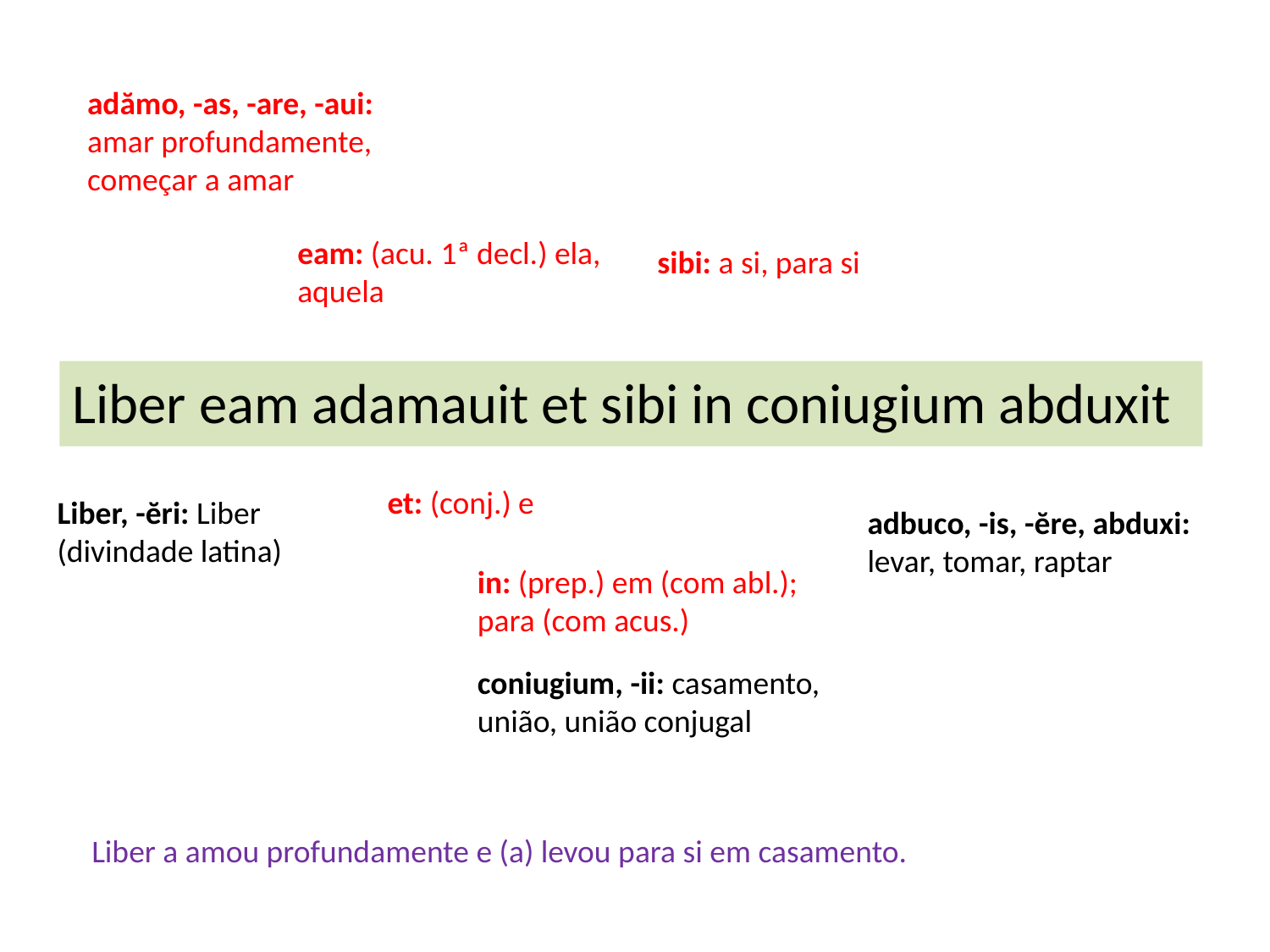

adămo, -as, -are, -aui: amar profundamente, começar a amar
eam: (acu. 1ª decl.) ela, aquela
sibi: a si, para si
Liber eam adamauit et sibi in coniugium abduxit
et: (conj.) e
Liber, -ĕri: Liber (divindade latina)
adbuco, -is, -ĕre, abduxi: levar, tomar, raptar
in: (prep.) em (com abl.); para (com acus.)
coniugium, -ii: casamento, união, união conjugal
Liber a amou profundamente e (a) levou para si em casamento.